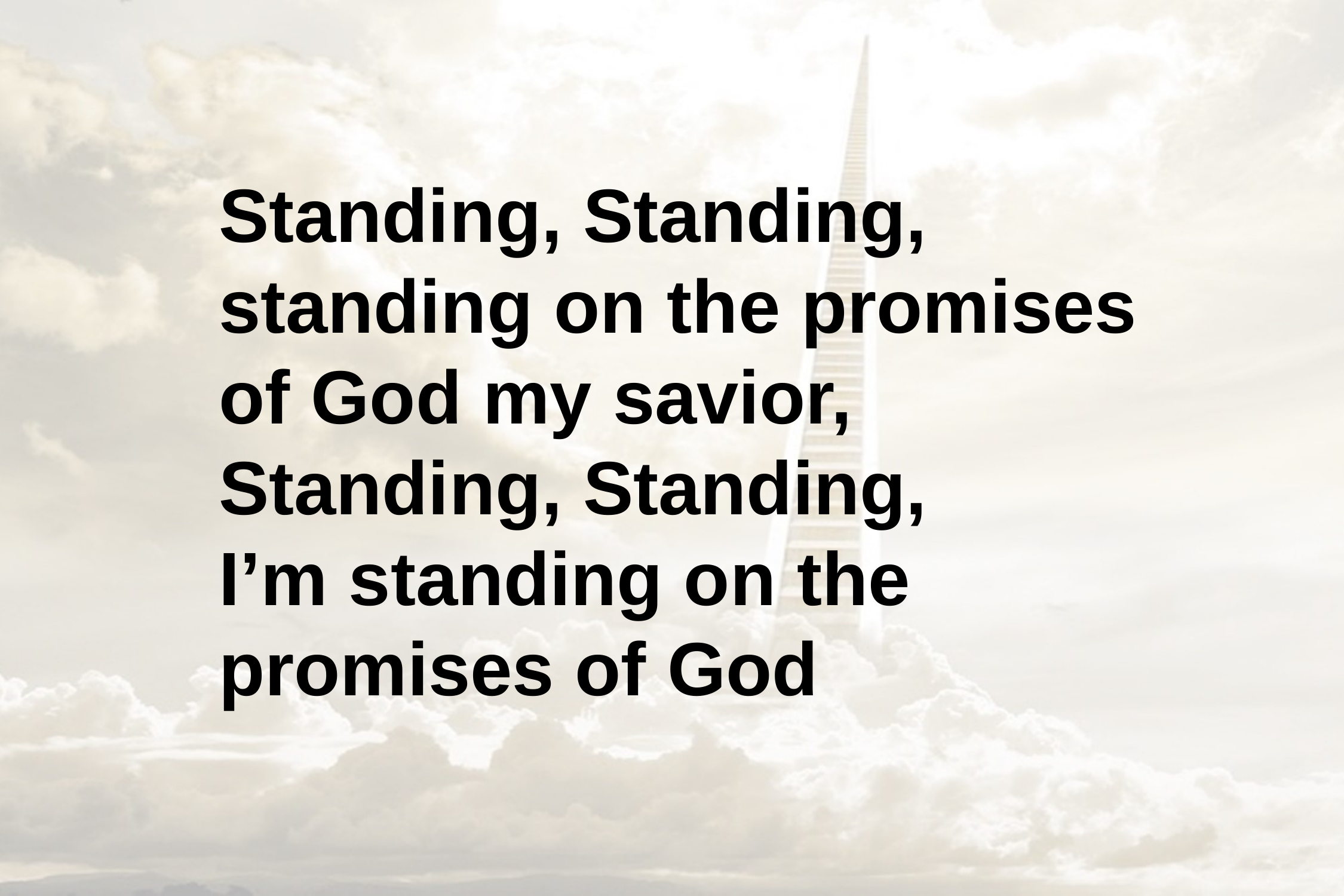

Standing, Standing, standing on the promises of God my savior, Standing, Standing,        I’m standing on the promises of God